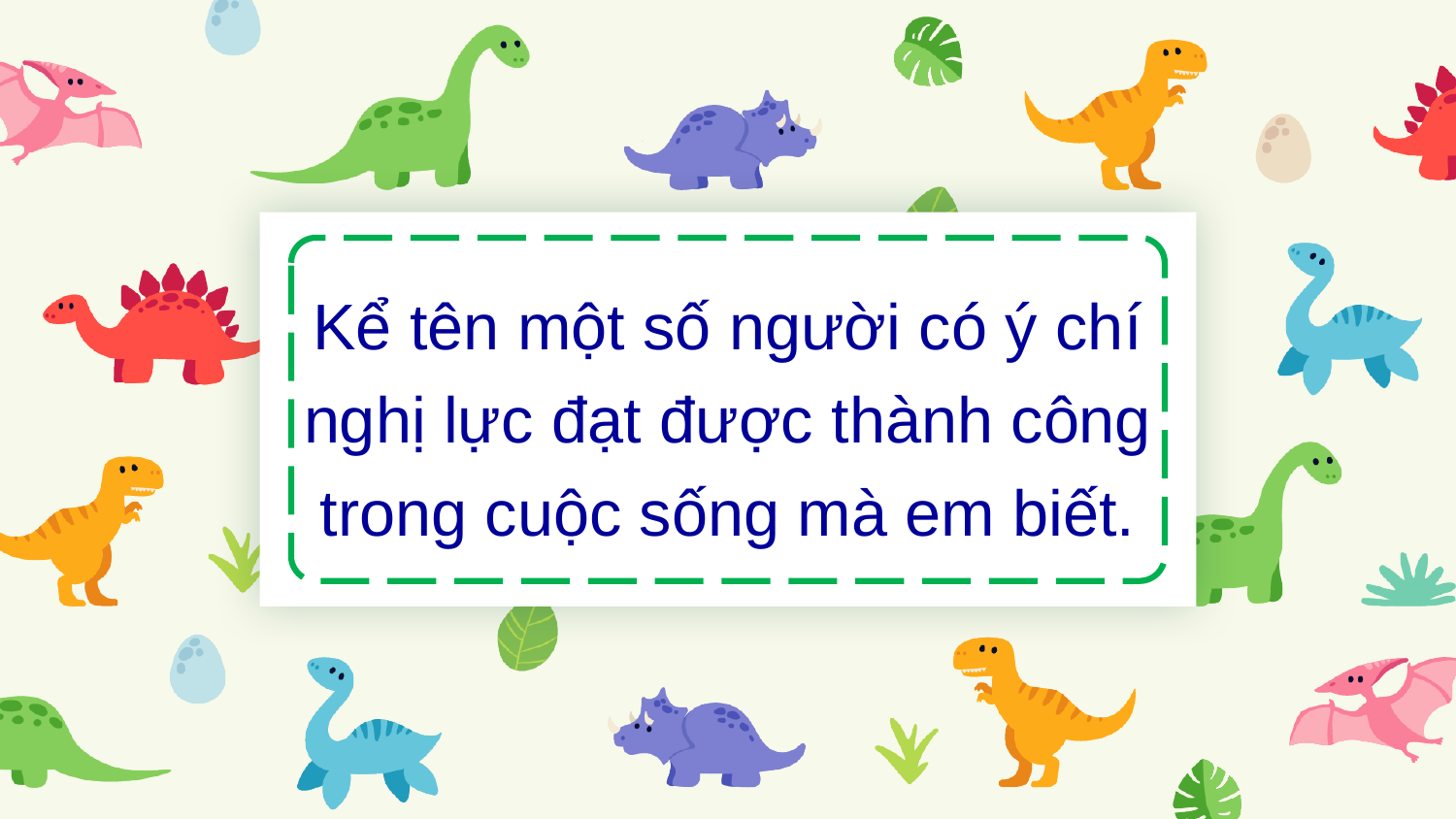

# Kể tên một số người có ý chí nghị lực đạt được thành công trong cuộc sống mà em biết.